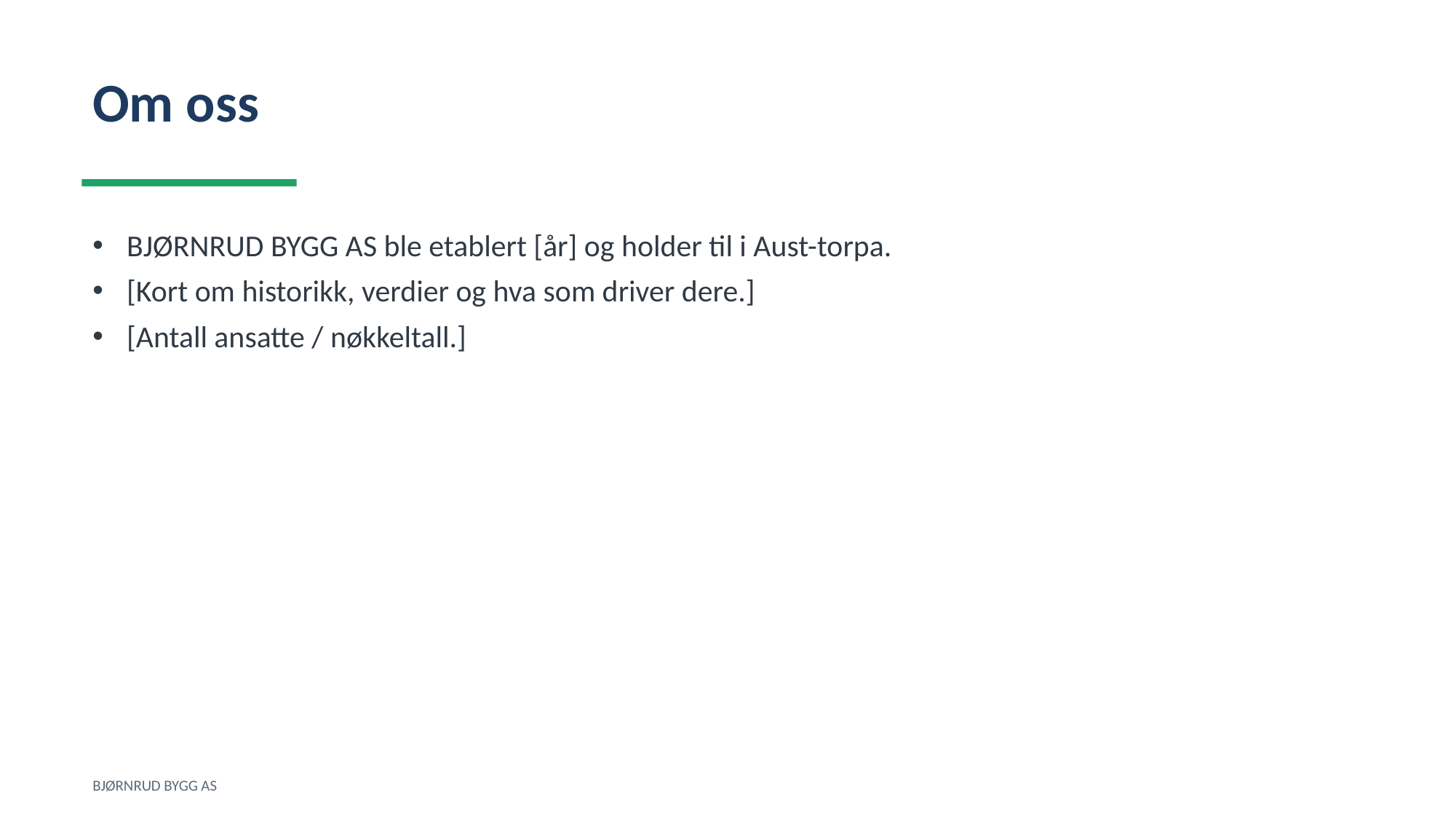

Om oss

BJØRNRUD BYGG AS ble etablert [år] og holder til i Aust-torpa.
[Kort om historikk, verdier og hva som driver dere.]
[Antall ansatte / nøkkeltall.]
BJØRNRUD BYGG AS